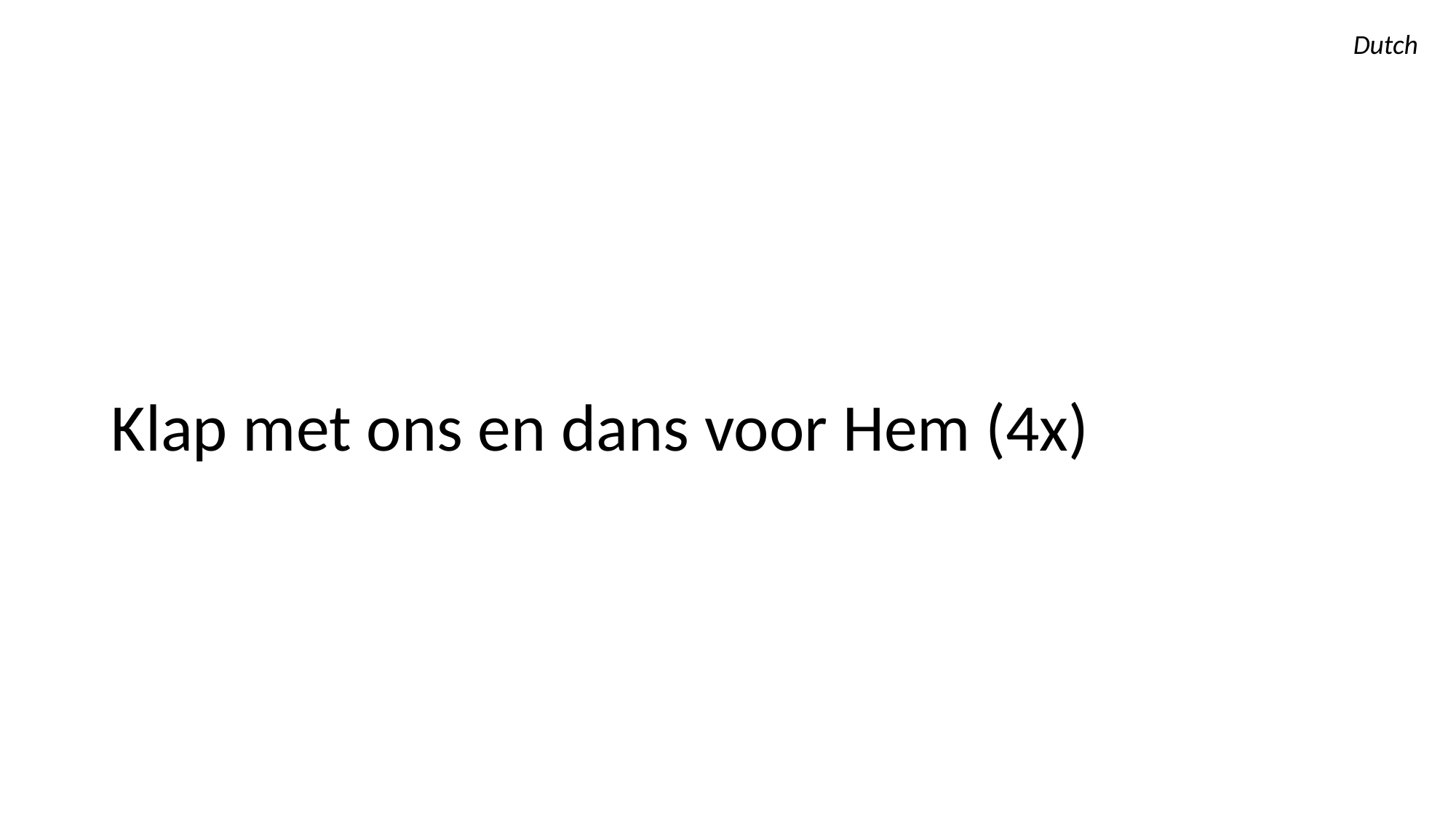

Dutch

Klap met ons en dans voor Hem (4x)